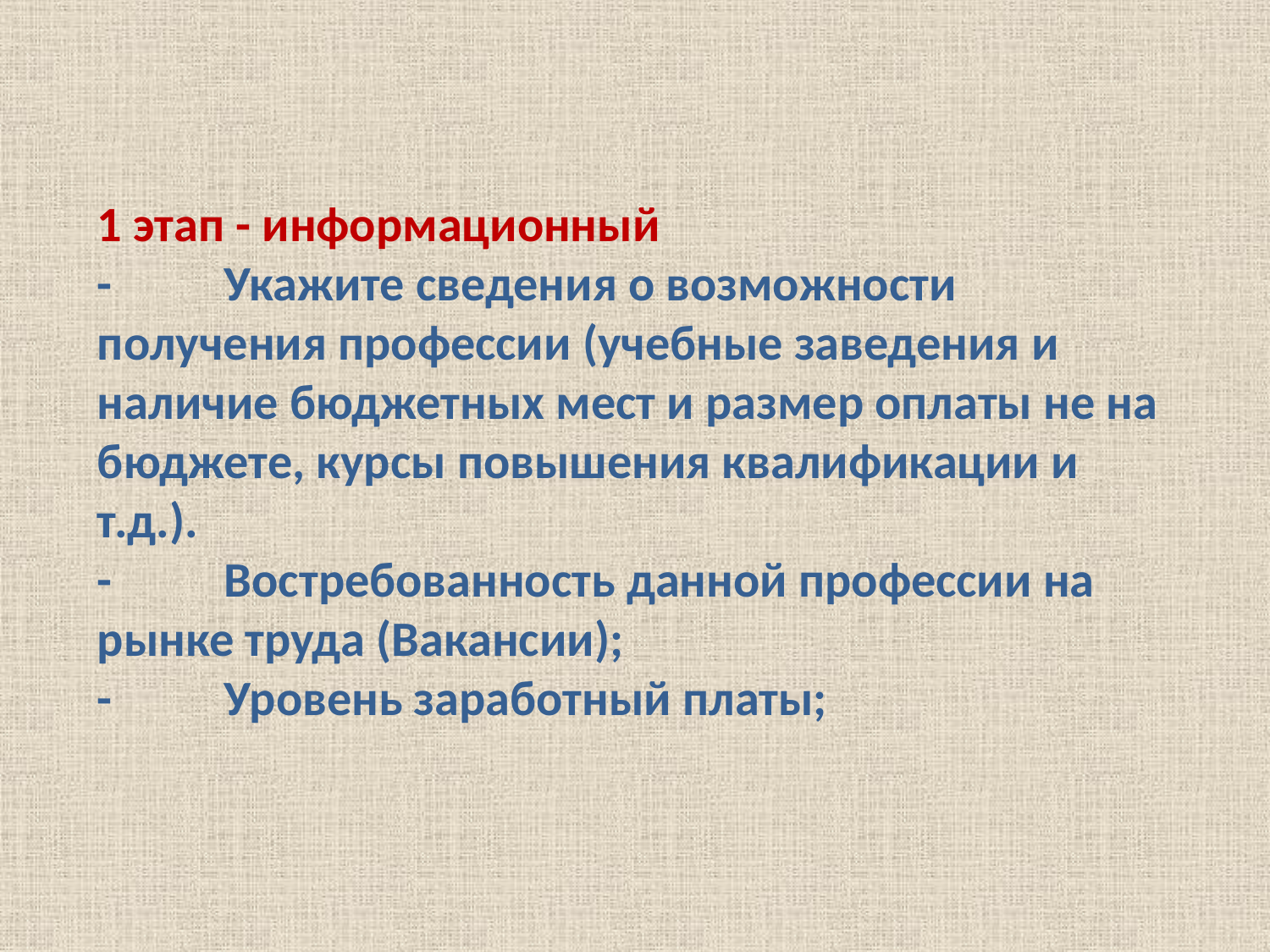

1 этап - информационный
-	Укажите сведения о возможности получения профессии (учебные заведения и наличие бюджетных мест и размер оплаты не на бюджете, курсы повышения квалификации и т.д.).
-	Востребованность данной профессии на рынке труда (Вакансии);
-	Уровень заработный платы;